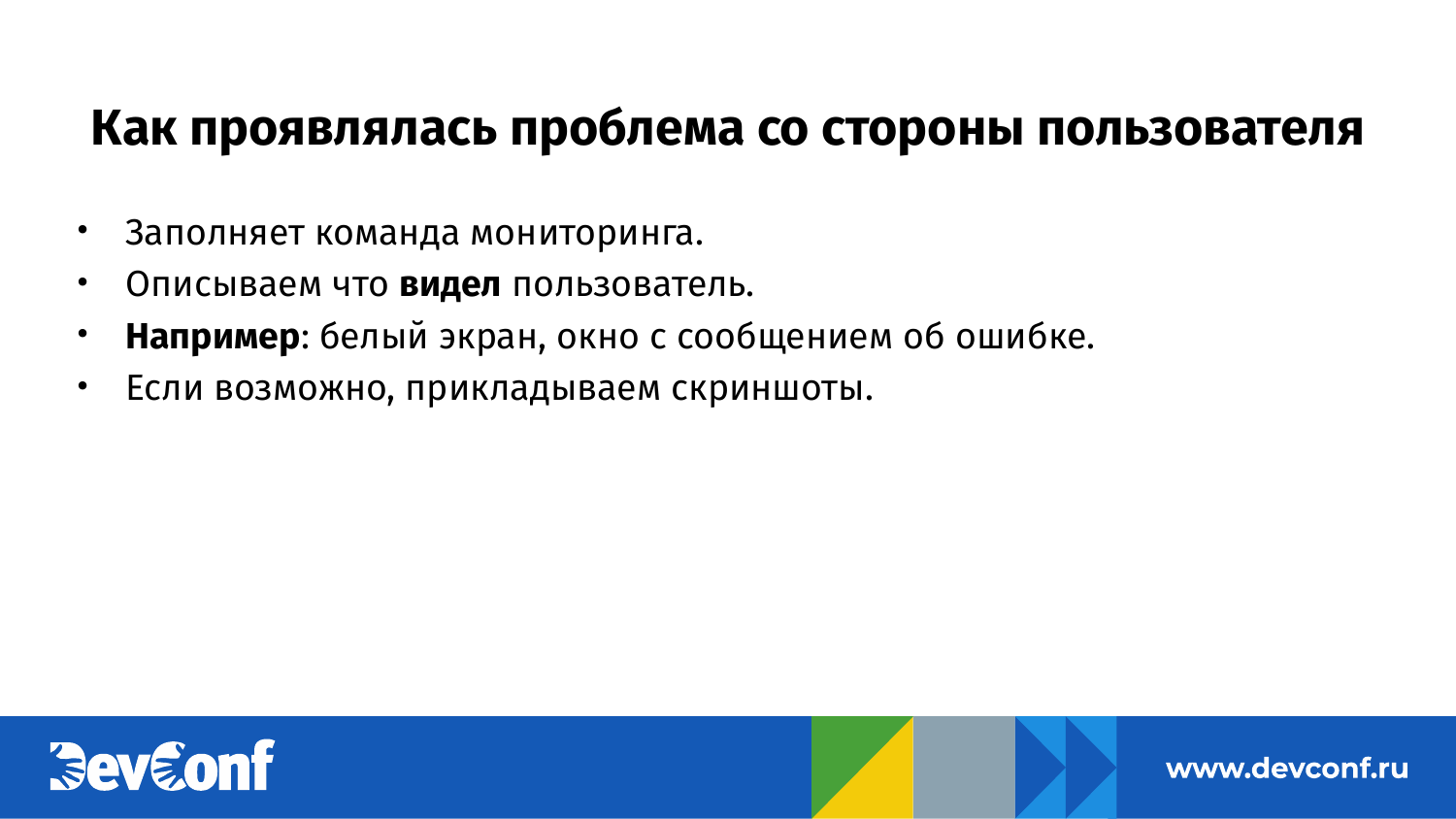

# Как проявлялась проблема со стороны пользователя
Заполняет команда мониторинга.
Описываем что видел пользователь.
Например: белый экран, окно с сообщением об ошибке.
Если возможно, прикладываем скриншоты.